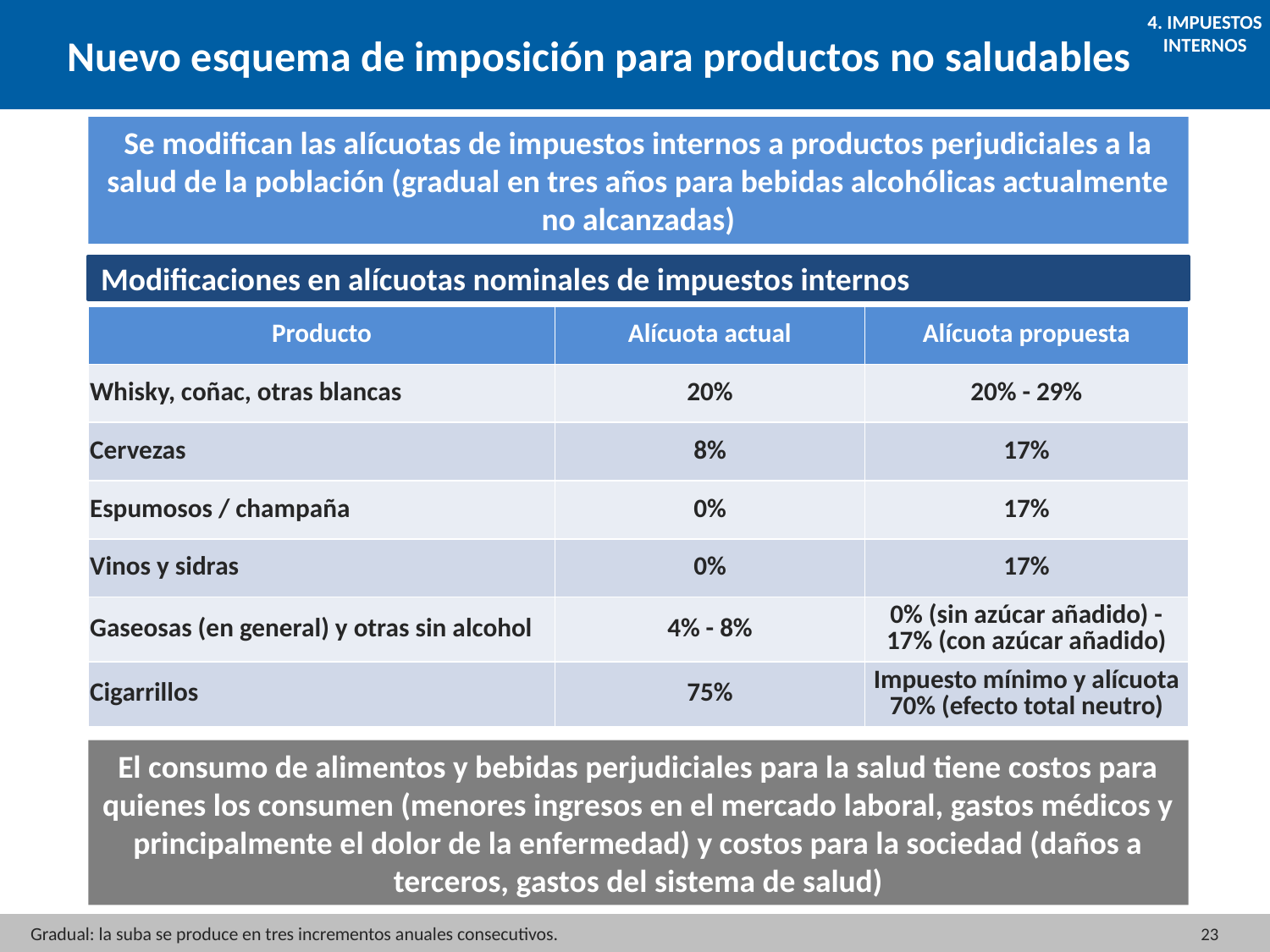

4. IMPUESTOS INTERNOS
Nuevo esquema de imposición para productos no saludables
Se modifican las alícuotas de impuestos internos a productos perjudiciales a la
salud de la población (gradual en tres años para bebidas alcohólicas actualmente no alcanzadas)
Modificaciones en alícuotas nominales de impuestos internos
| Producto | Alícuota actual | Alícuota propuesta |
| --- | --- | --- |
| Whisky, coñac, otras blancas | 20% | 20% - 29% |
| Cervezas | 8% | 17% |
| Espumosos / champaña | 0% | 17% |
| Vinos y sidras | 0% | 17% |
| Gaseosas (en general) y otras sin alcohol | 4% - 8% | 0% (sin azúcar añadido) - 17% (con azúcar añadido) |
| Cigarrillos | 75% | Impuesto mínimo y alícuota 70% (efecto total neutro) |
El consumo de alimentos y bebidas perjudiciales para la salud tiene costos para quienes los consumen (menores ingresos en el mercado laboral, gastos médicos y principalmente el dolor de la enfermedad) y costos para la sociedad (daños a terceros, gastos del sistema de salud)
23
Gradual: la suba se produce en tres incrementos anuales consecutivos.